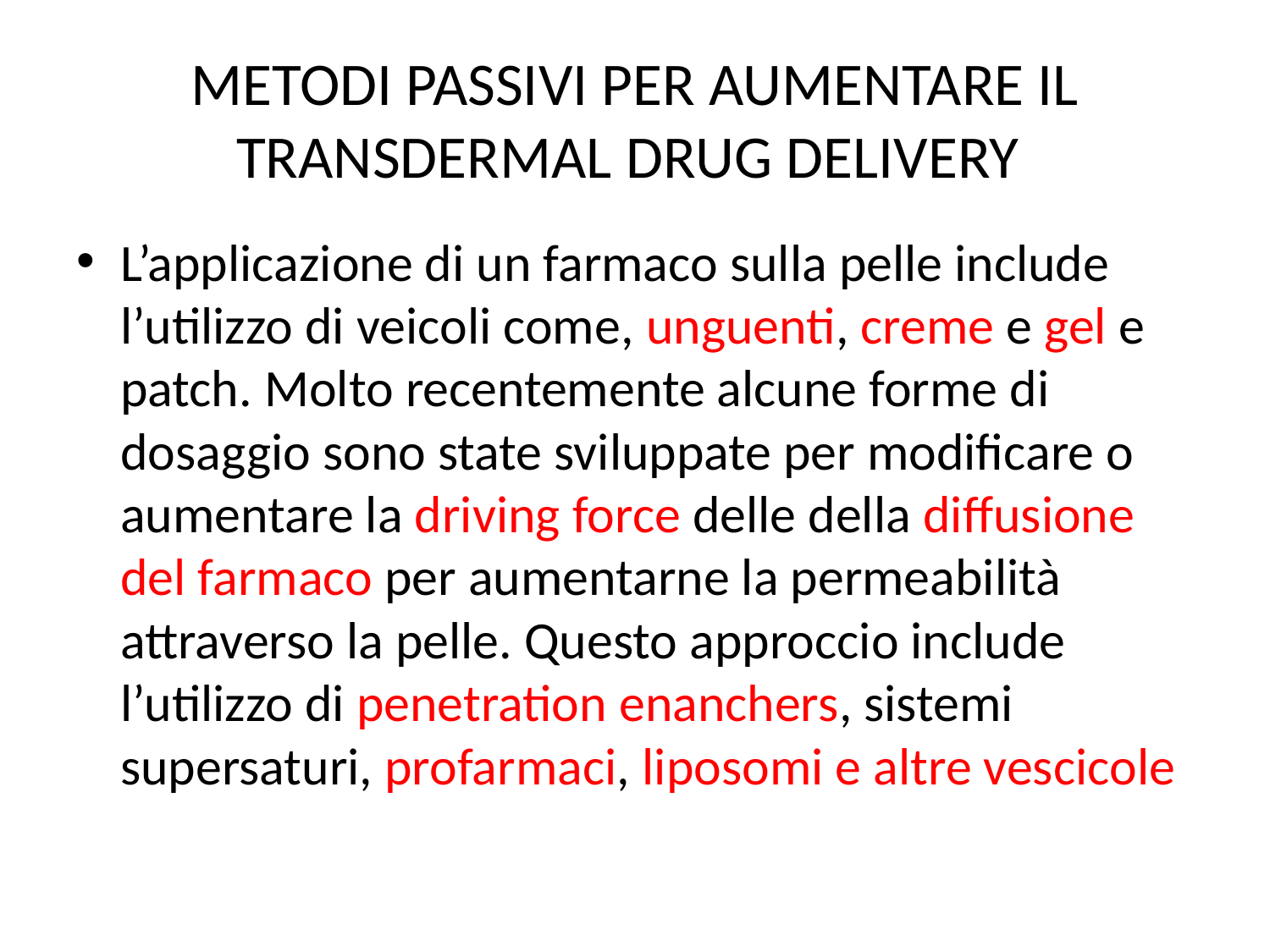

# METODI PASSIVI PER AUMENTARE IL TRANSDERMAL DRUG DELIVERY
L’applicazione di un farmaco sulla pelle include l’utilizzo di veicoli come, unguenti, creme e gel e patch. Molto recentemente alcune forme di dosaggio sono state sviluppate per modificare o aumentare la driving force delle della diffusione del farmaco per aumentarne la permeabilità attraverso la pelle. Questo approccio include l’utilizzo di penetration enanchers, sistemi supersaturi, profarmaci, liposomi e altre vescicole